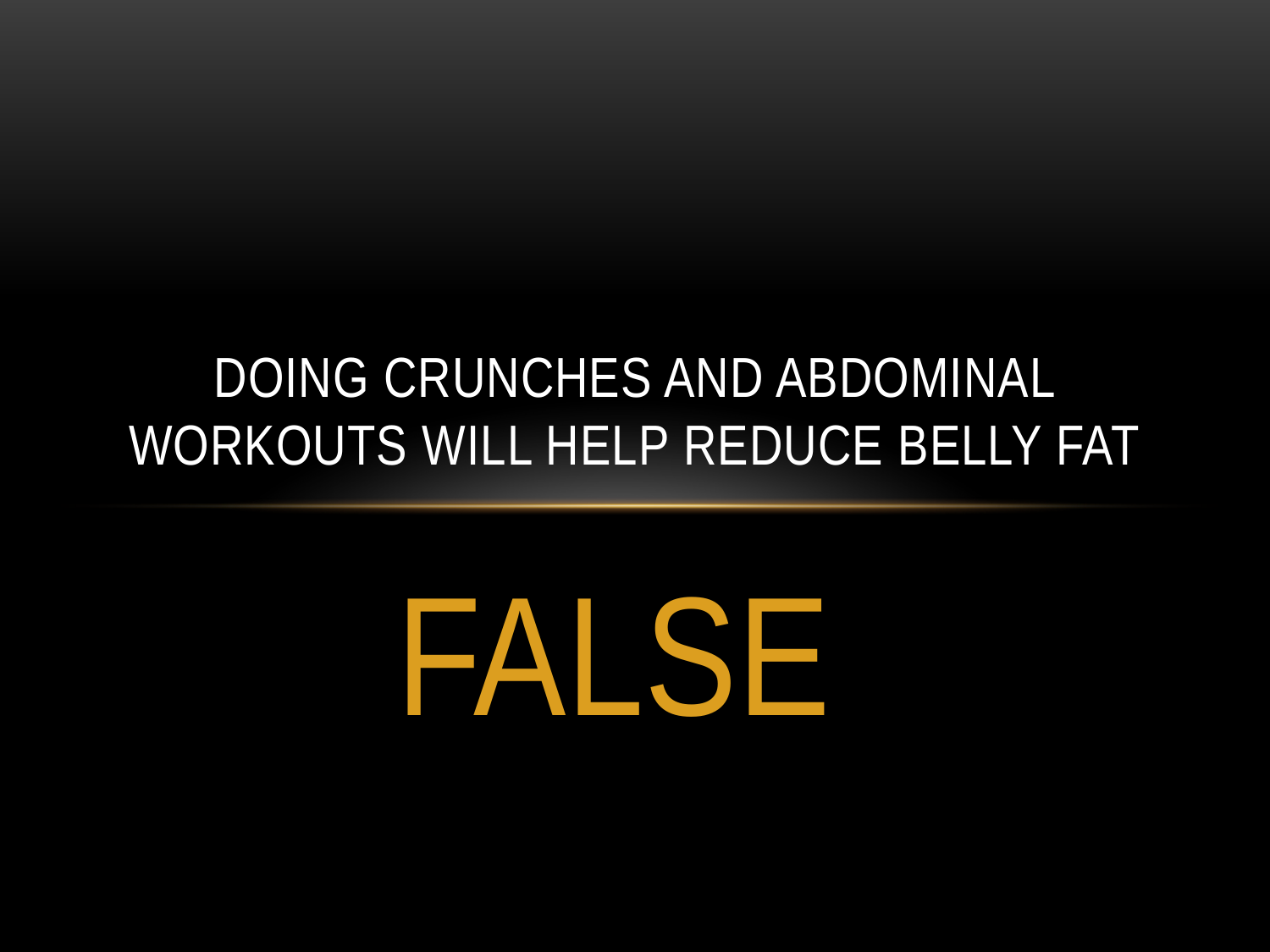

# Doing crunches and abdominal workouts will help reduce belly fat
FALSE